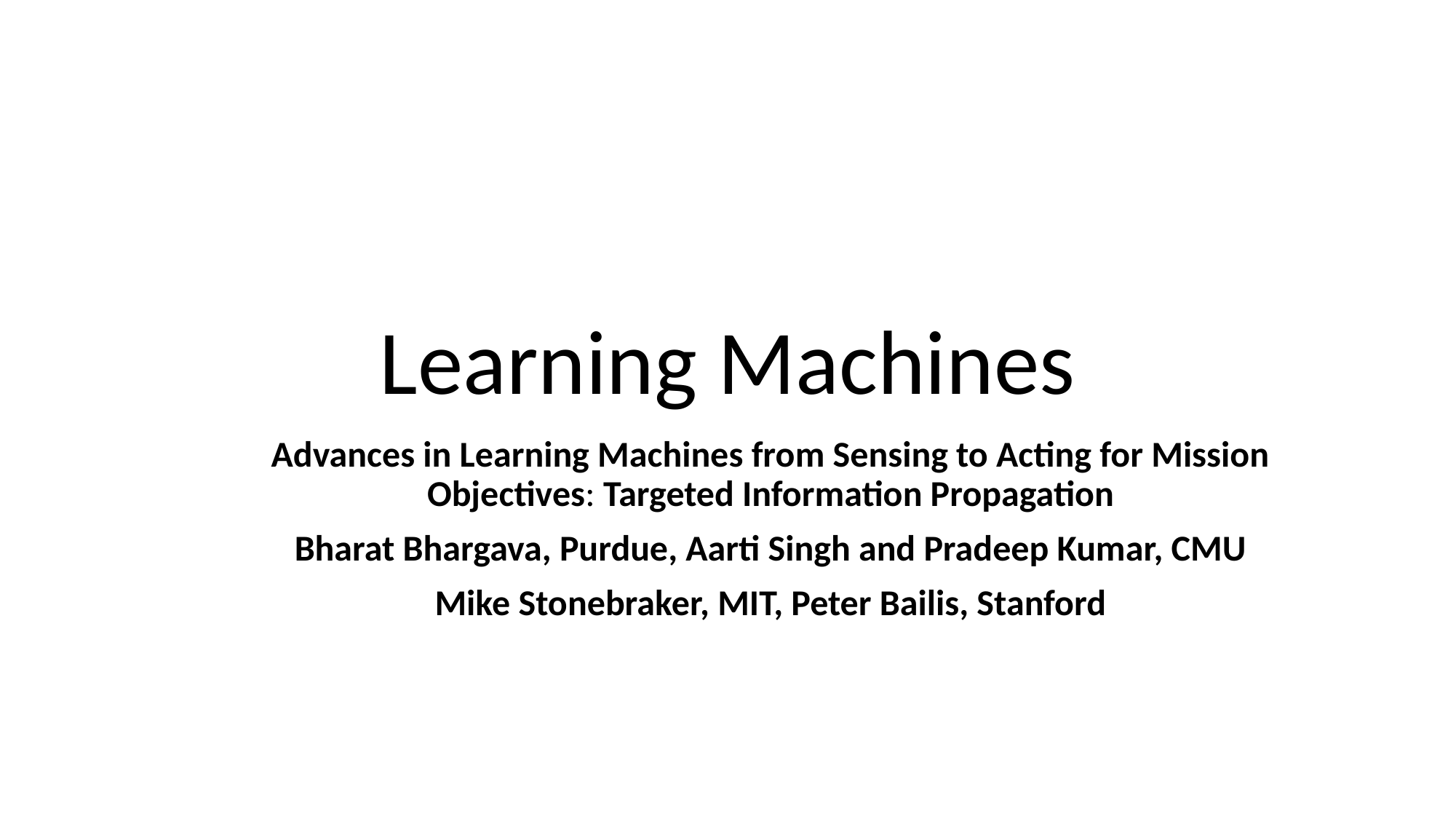

# Learning Machines
Advances in Learning Machines from Sensing to Acting for Mission Objectives: Targeted Information Propagation
Bharat Bhargava, Purdue, Aarti Singh and Pradeep Kumar, CMU
Mike Stonebraker, MIT, Peter Bailis, Stanford